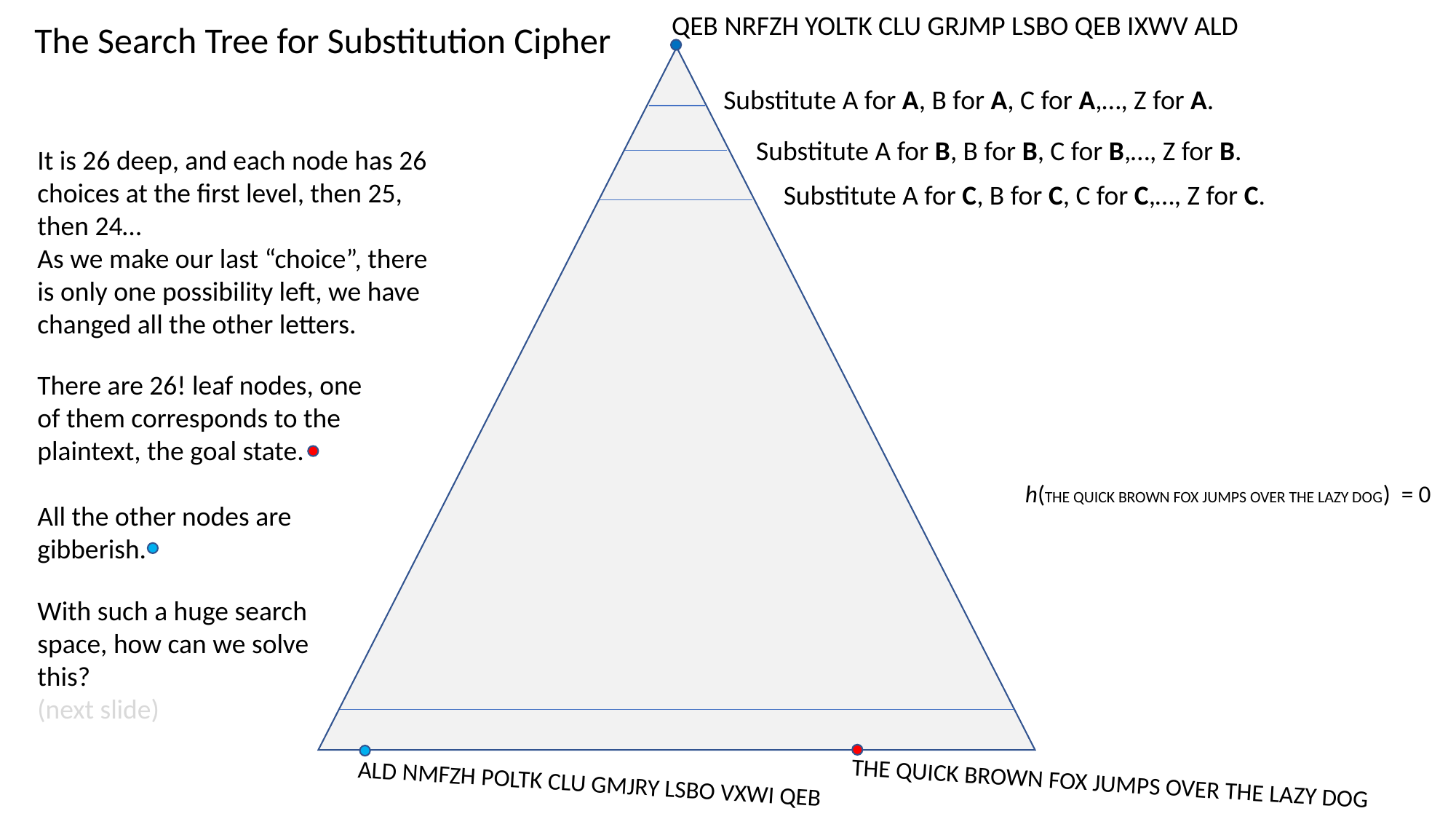

QEB NRFZH YOLTK CLU GRJMP LSBO QEB IXWV ALD
The Search Tree for Substitution Cipher

Substitute A for A, B for A, C for A,…, Z for A.
Substitute A for B, B for B, C for B,…, Z for B.
It is 26 deep, and each node has 26 choices at the first level, then 25, then 24…
As we make our last “choice”, there is only one possibility left, we have changed all the other letters.

Substitute A for C, B for C, C for C,…, Z for C.
There are 26! leaf nodes, one of them corresponds to the plaintext, the goal state.

All the other nodes are gibberish.

h(THE QUICK BROWN FOX JUMPS OVER THE LAZY DOG)  = 0

With such a huge search space, how can we solve this?
(next slide)

THE QUICK BROWN FOX JUMPS OVER THE LAZY DOG
ALD NMFZH POLTK CLU GMJRY LSBO VXWI QEB